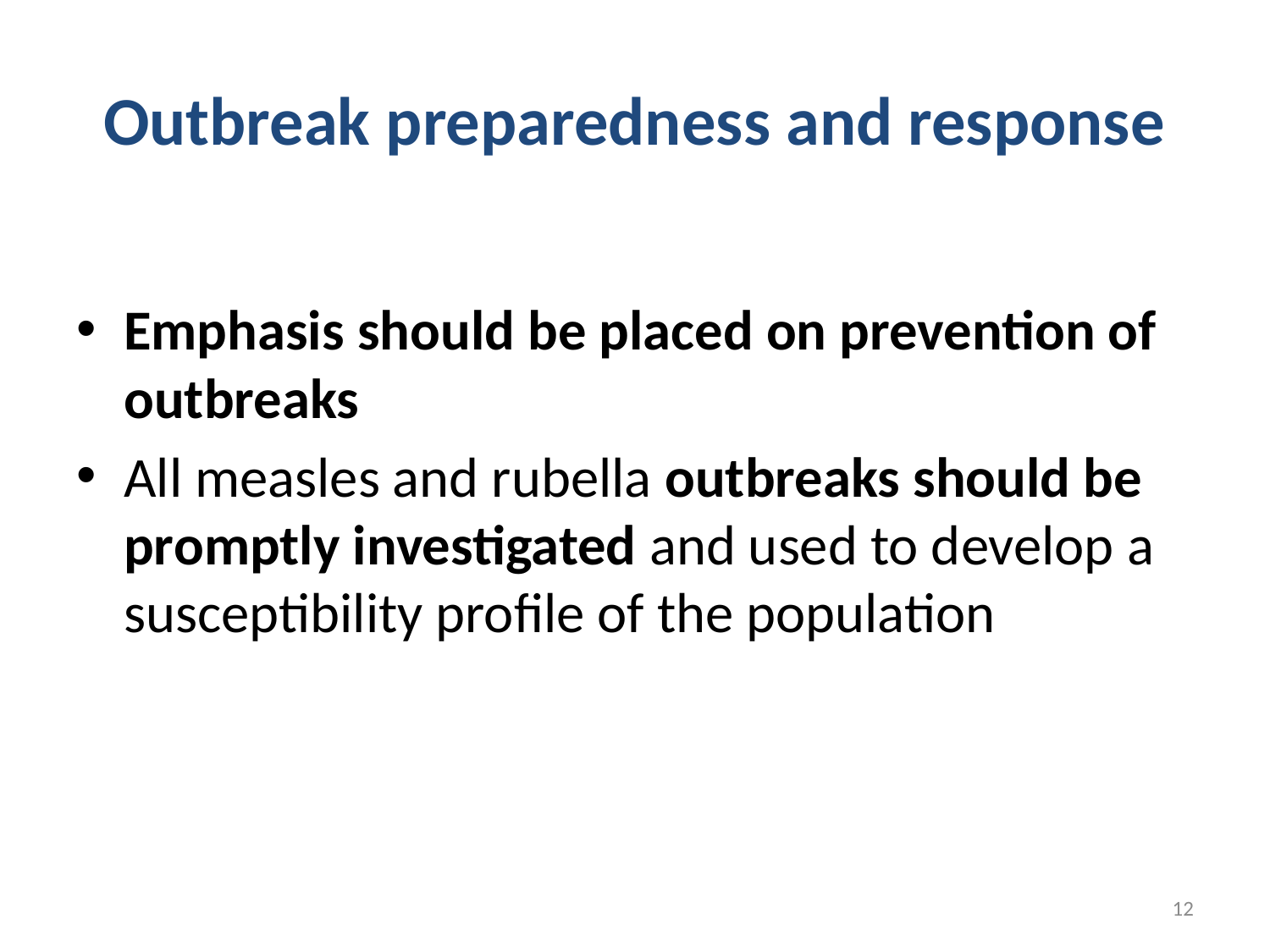

# Outbreak preparedness and response
Emphasis should be placed on prevention of outbreaks
All measles and rubella outbreaks should be promptly investigated and used to develop a susceptibility profile of the population
12